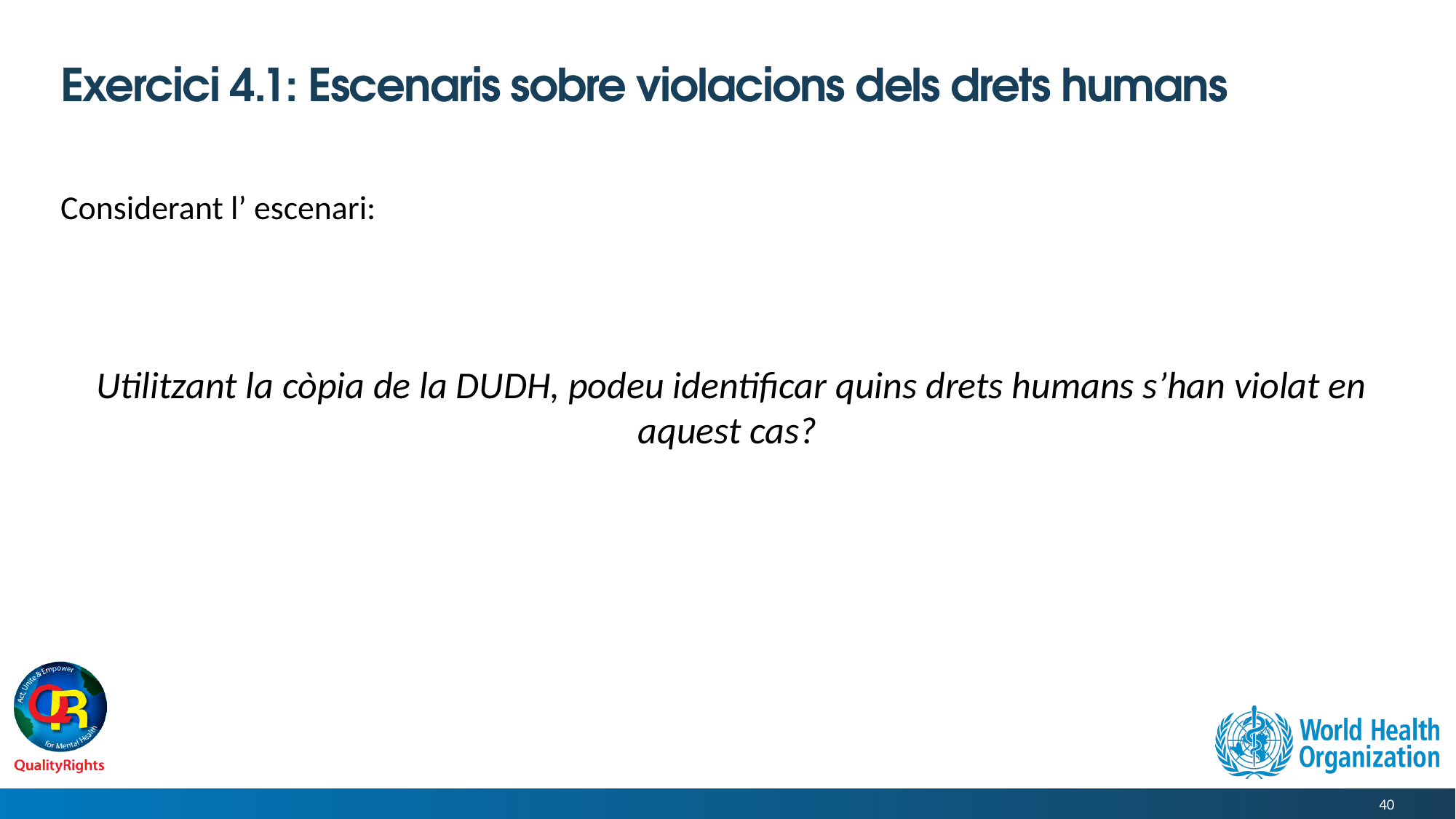

# Exercici 4.1: Escenaris sobre violacions dels drets humans
Considerant l’ escenari:

 Utilitzant la còpia de la DUDH, podeu identificar quins drets humans s’han violat en aquest cas?
40